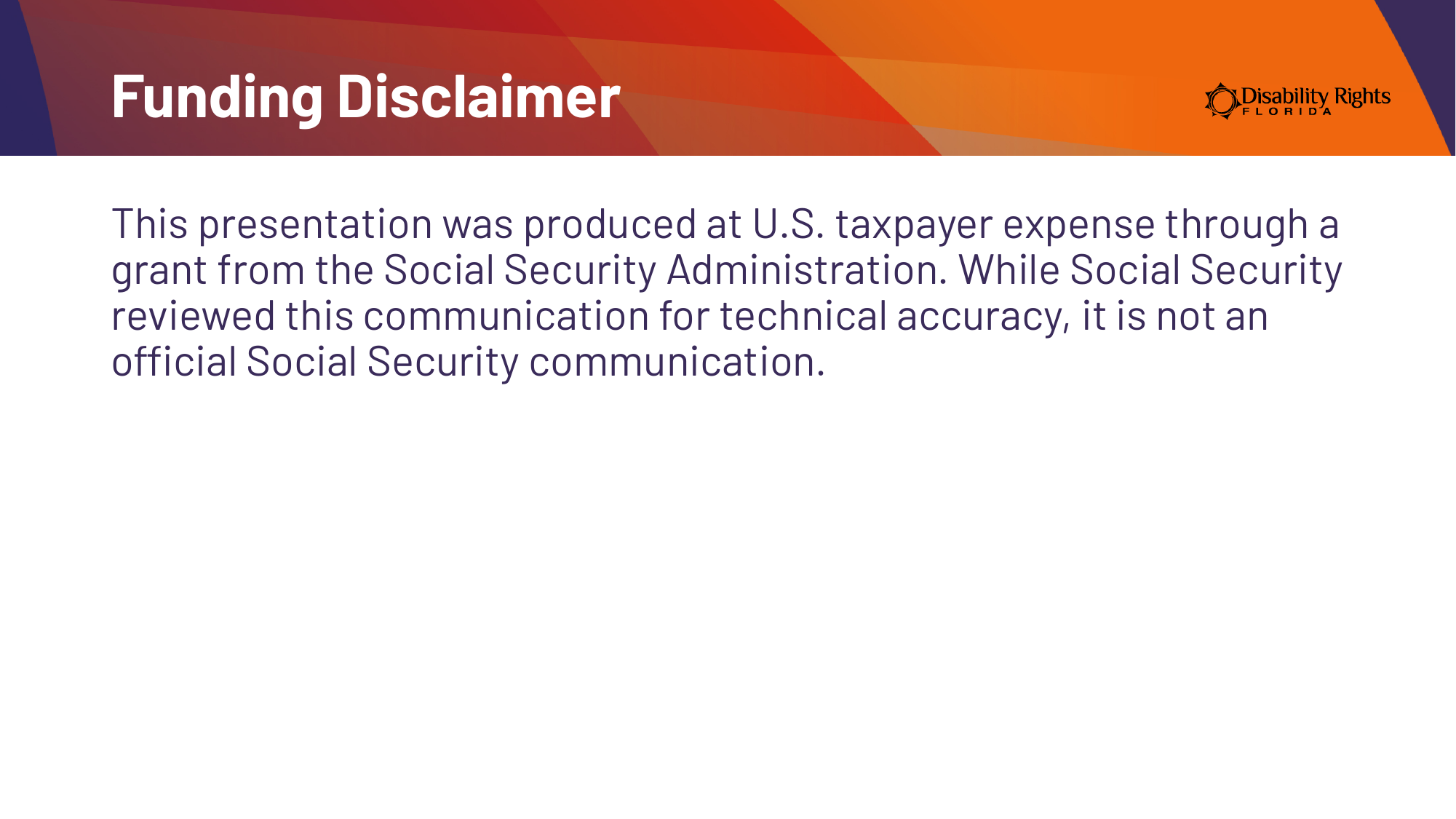

# Funding Disclaimer
This presentation was produced at U.S. taxpayer expense through a grant from the Social Security Administration. While Social Security reviewed this communication for technical accuracy, it is not an official Social Security communication.